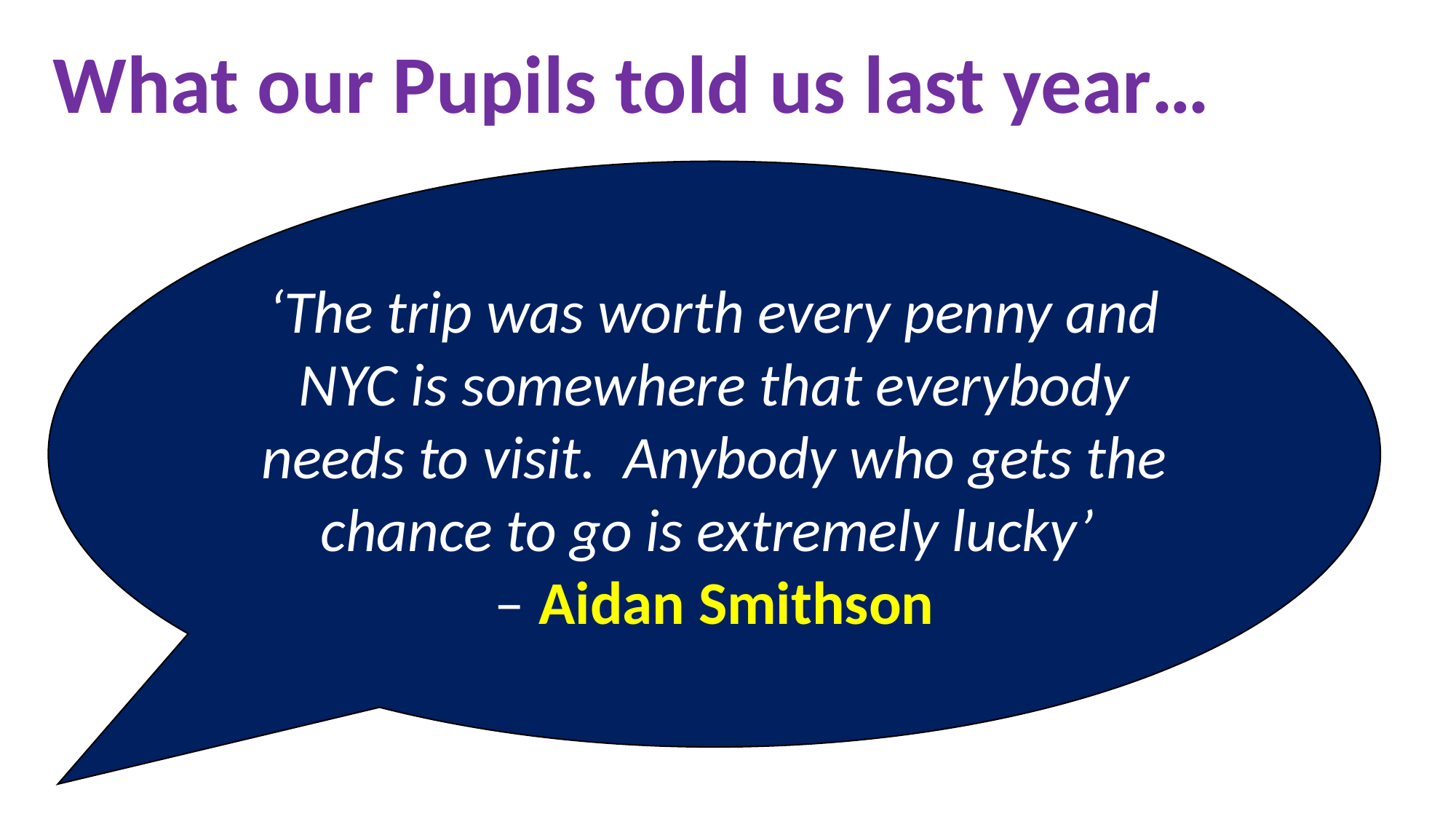

What our Pupils told us last year…
‘The trip was worth every penny and NYC is somewhere that everybody needs to visit.  Anybody who gets the chance to go is extremely lucky’
– Aidan Smithson